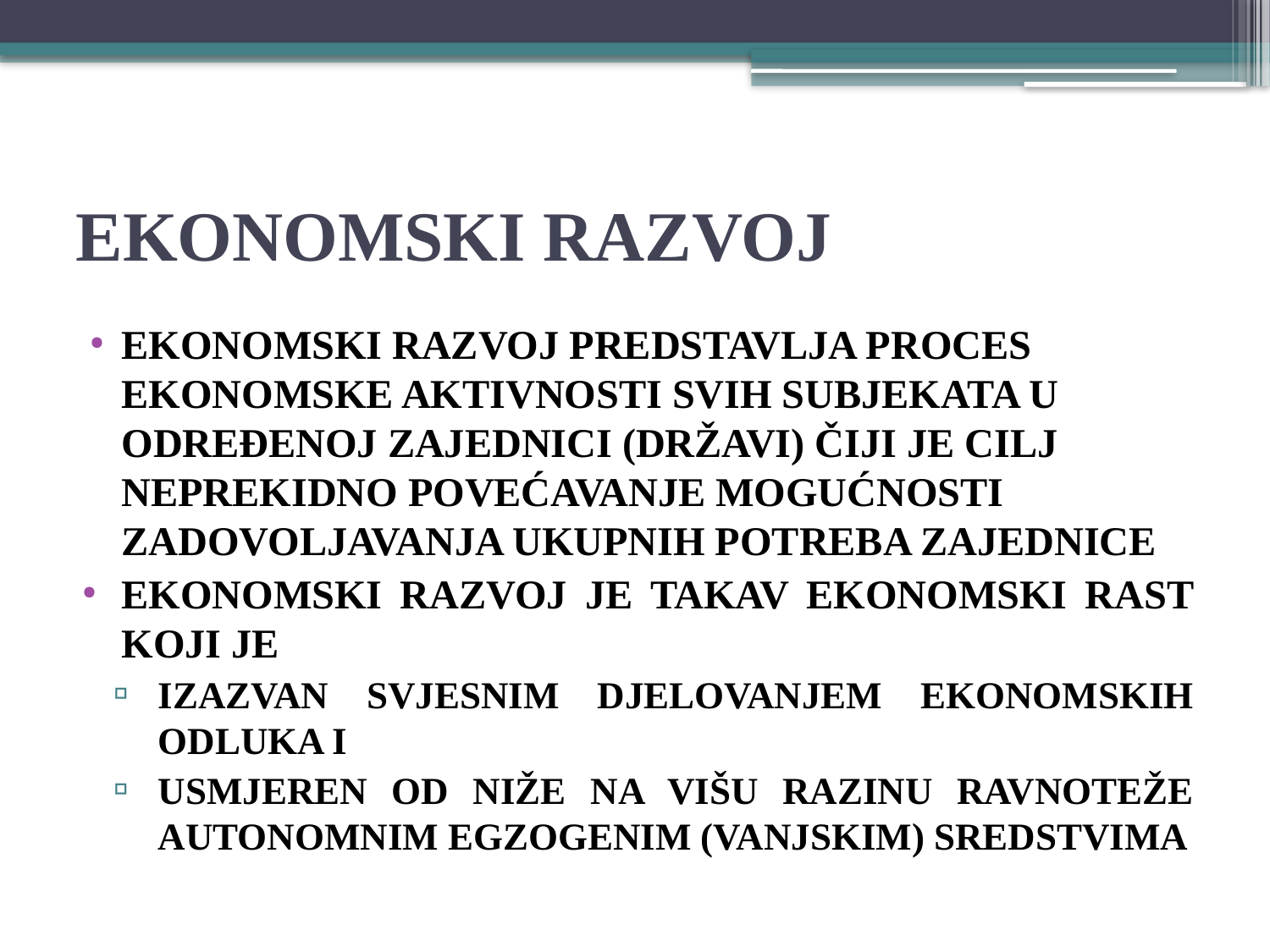

# EKONOMSKI RAZVOJ
EKONOMSKI RAZVOJ PREDSTAVLJA PROCES EKONOMSKE AKTIVNOSTI SVIH SUBJEKATA U ODREĐENOJ ZAJEDNICI (DRŽAVI) ČIJI JE CILJ NEPREKIDNO POVEĆAVANJE MOGUĆNOSTI ZADOVOLJAVANJA UKUPNIH POTREBA ZAJEDNICE
EKONOMSKI RAZVOJ je takav ekonomski rast koji je
izazvan svjesnim djelovanjem ekonomskih odluka i
usmjeren od niže na višu razinu ravnoteže autonomnim egzogenim (vanjskim) sredstvima